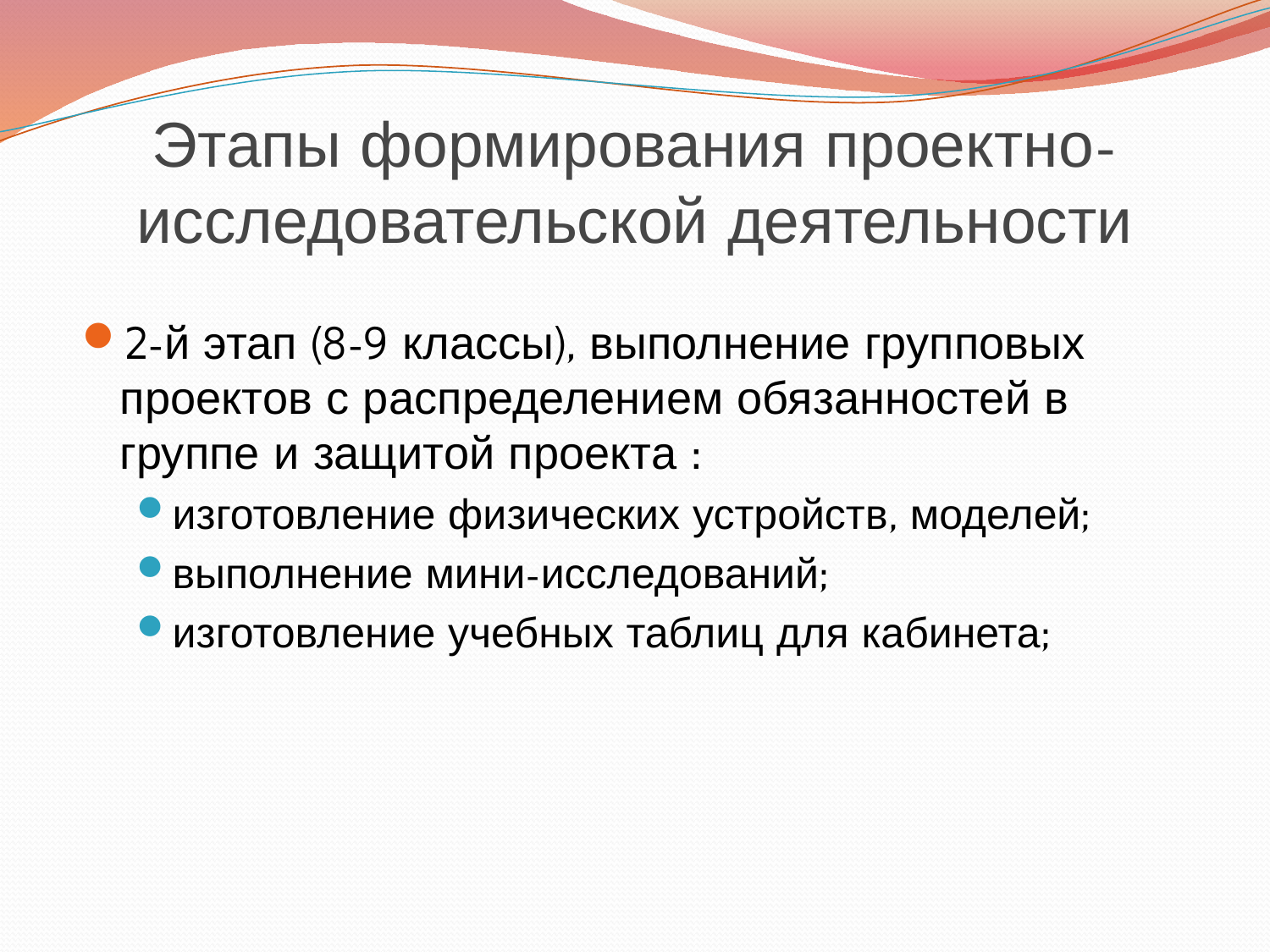

# Этапы формирования проектно-исследовательской деятельности
2-й этап (8-9 классы), выполнение групповых проектов с распределением обязанностей в группе и защитой проекта :
изготовление физических устройств, моделей;
выполнение мини-исследований;
изготовление учебных таблиц для кабинета;